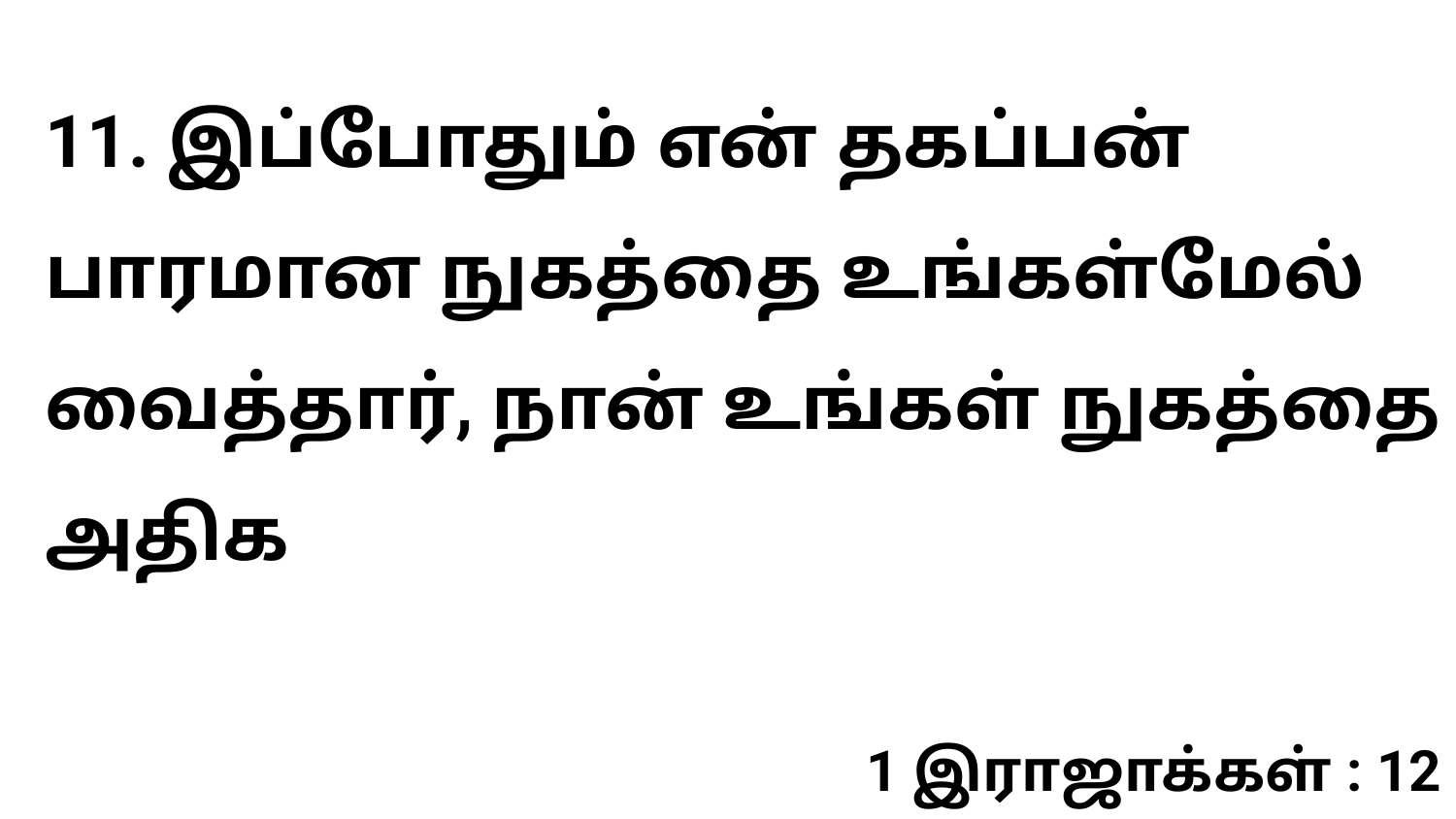

11. இப்போதும் என் தகப்பன் பாரமான நுகத்தை உங்கள்மேல் வைத்தார், நான் உங்கள் நுகத்தை அதிக
1 இராஜாக்கள் : 12